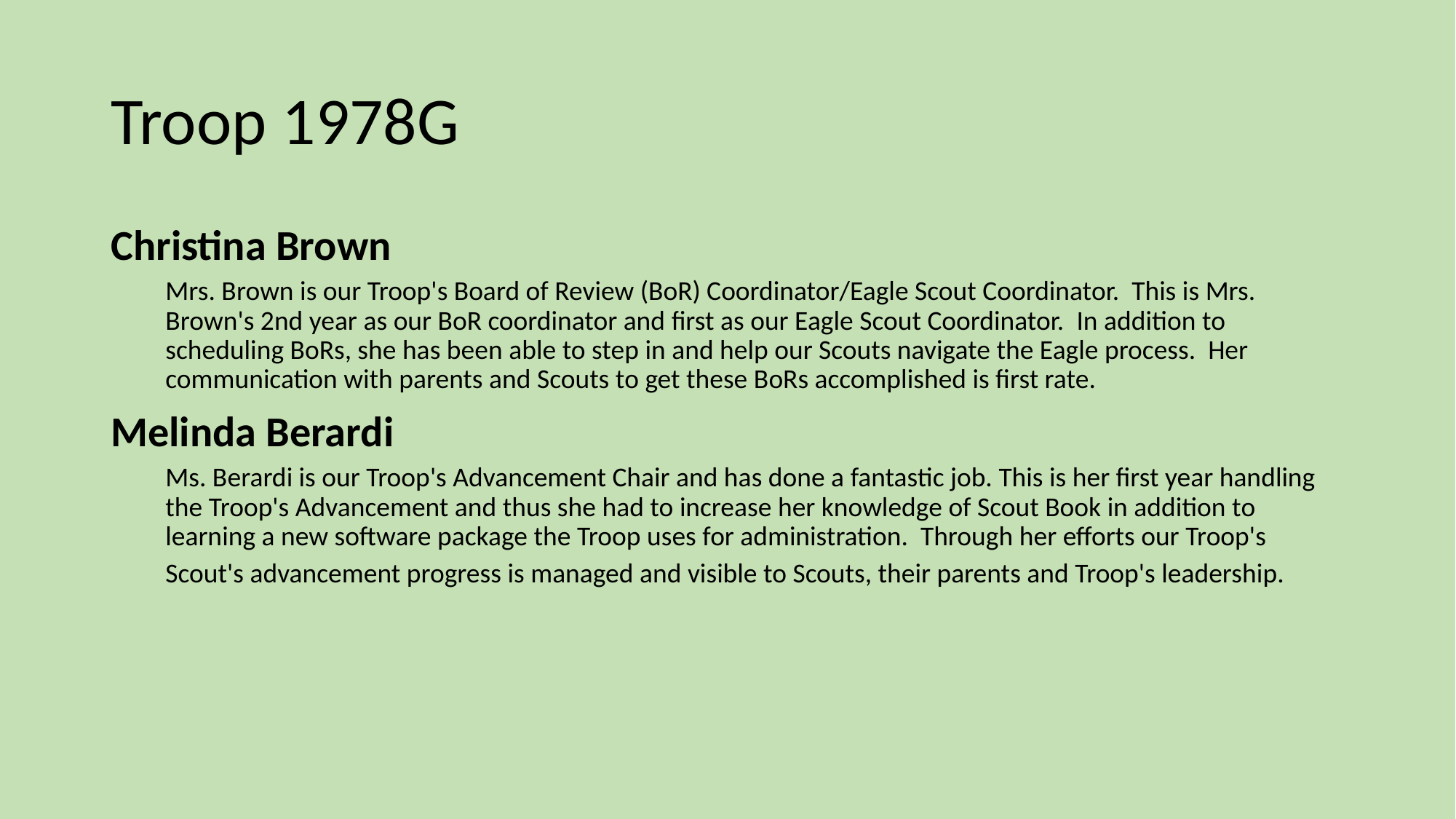

# Troop 1978G
Christina Brown
Mrs. Brown is our Troop's Board of Review (BoR) Coordinator/Eagle Scout Coordinator.  This is Mrs. Brown's 2nd year as our BoR coordinator and first as our Eagle Scout Coordinator.  In addition to scheduling BoRs, she has been able to step in and help our Scouts navigate the Eagle process.  Her communication with parents and Scouts to get these BoRs accomplished is first rate.
Melinda Berardi
Ms. Berardi is our Troop's Advancement Chair and has done a fantastic job. This is her first year handling the Troop's Advancement and thus she had to increase her knowledge of Scout Book in addition to learning a new software package the Troop uses for administration.  Through her efforts our Troop's Scout's advancement progress is managed and visible to Scouts, their parents and Troop's leadership.